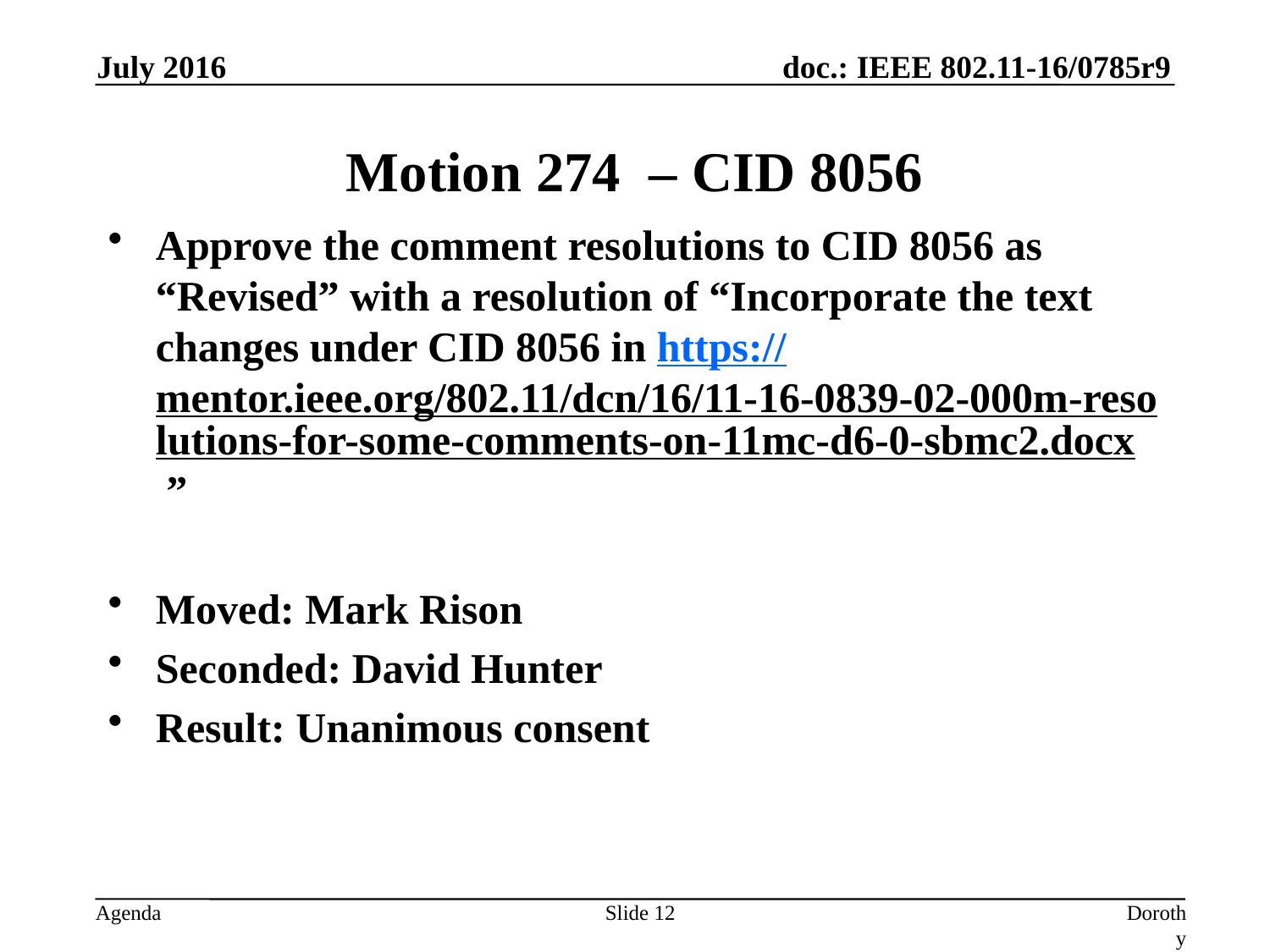

July 2016
# Motion 274  – CID 8056
Approve the comment resolutions to CID 8056 as “Revised” with a resolution of “Incorporate the text changes under CID 8056 in https://mentor.ieee.org/802.11/dcn/16/11-16-0839-02-000m-resolutions-for-some-comments-on-11mc-d6-0-sbmc2.docx ”

Moved: Mark Rison
Seconded: David Hunter
Result: Unanimous consent

Slide 12
Dorothy Stanley, HP Enterprise